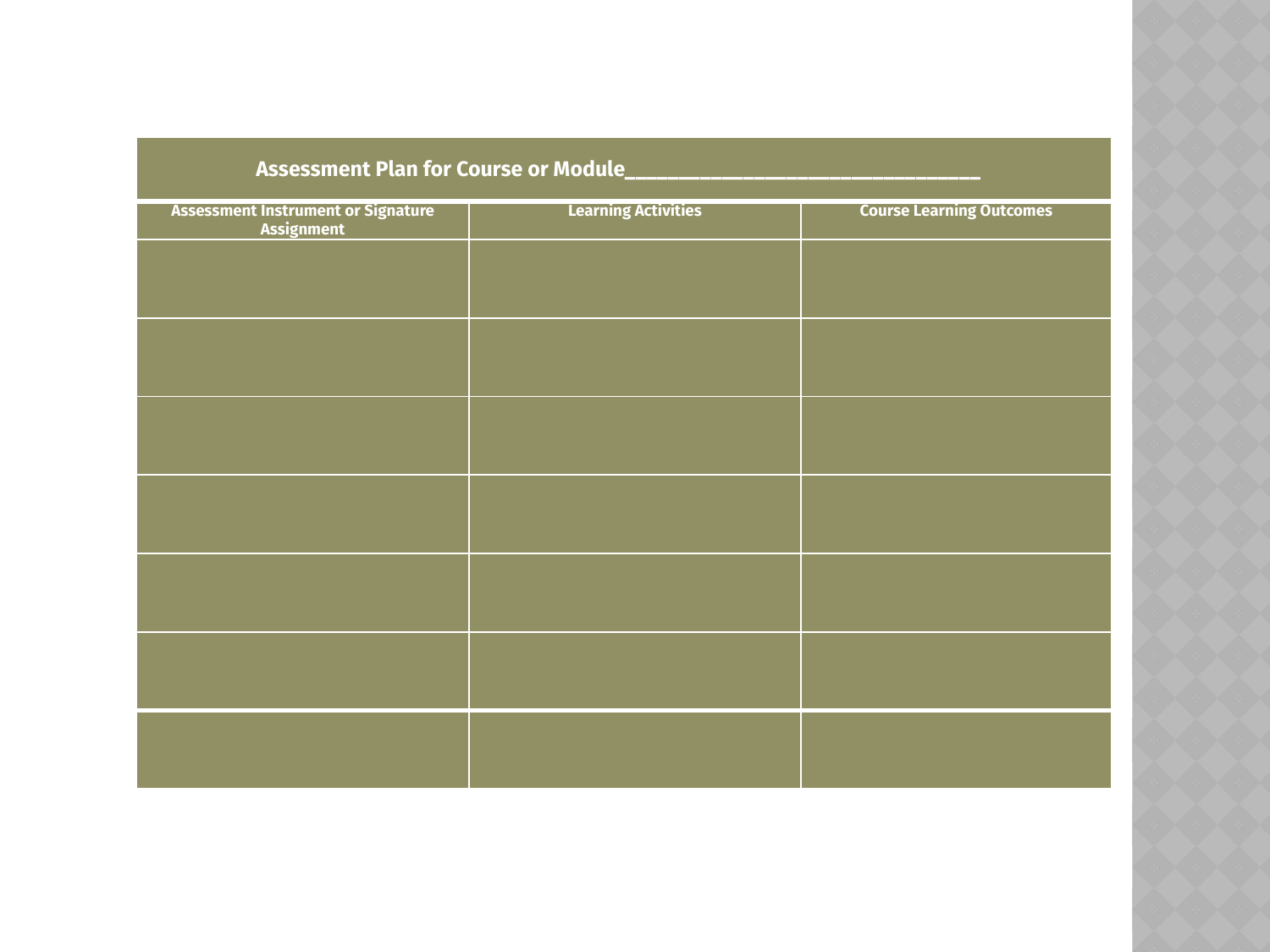

| Assessment Plan for Course or Module\_\_\_\_\_\_\_\_\_\_\_\_\_\_\_\_\_\_\_\_\_\_\_\_\_\_\_\_\_\_\_\_\_ |  |  |
| --- | --- | --- |
| Assessment Instrument or Signature Assignment | Learning Activities | Course Learning Outcomes |
|  |  |  |
|  |  |  |
|  |  |  |
|  |  |  |
|  |  |  |
|  |  |  |
|  |  |  |